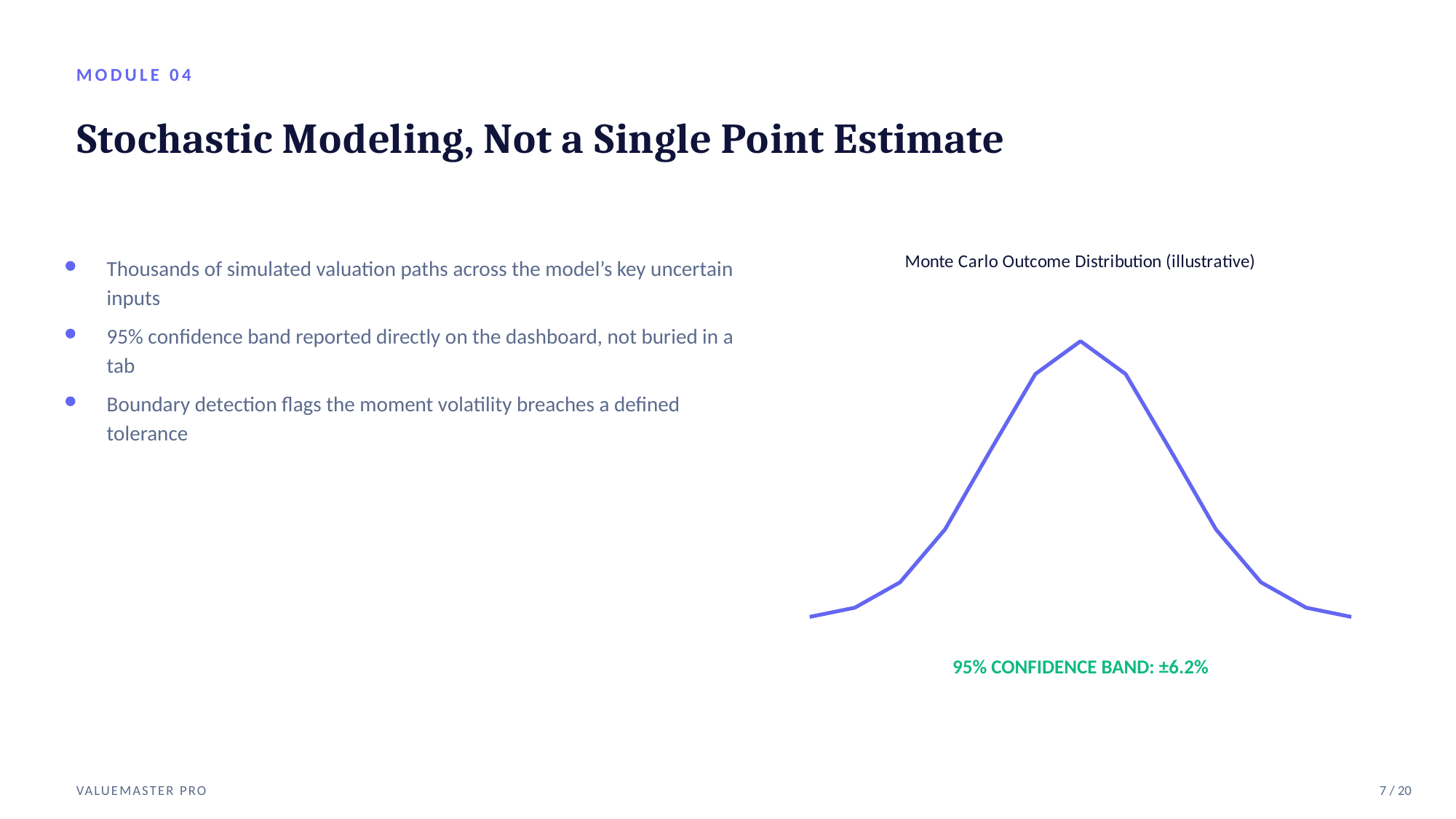

MODULE 04
Stochastic Modeling, Not a Single Point Estimate

### Chart: Monte Carlo Outcome Distribution (illustrative)

| Category | Simulated Outcome Density |
|---|---|
| -3 | 1.1 |
| -2.5 | 4.4 |
| -2 | 13.5 |
| -1.5 | 32.5 |
| -1 | 60.7 |
| -0.5 | 88.2 |
| 0 | 100.0 |
| 0.5 | 88.2 |
| 1 | 60.7 |
| 1.5 | 32.5 |
| 2 | 13.5 |
| 2.5 | 4.4 |
| 3 | 1.1 |
Thousands of simulated valuation paths across the model’s key uncertain inputs

95% confidence band reported directly on the dashboard, not buried in a tab

Boundary detection flags the moment volatility breaches a defined tolerance

95% CONFIDENCE BAND: ±6.2%
VALUEMASTER PRO
7 / 20